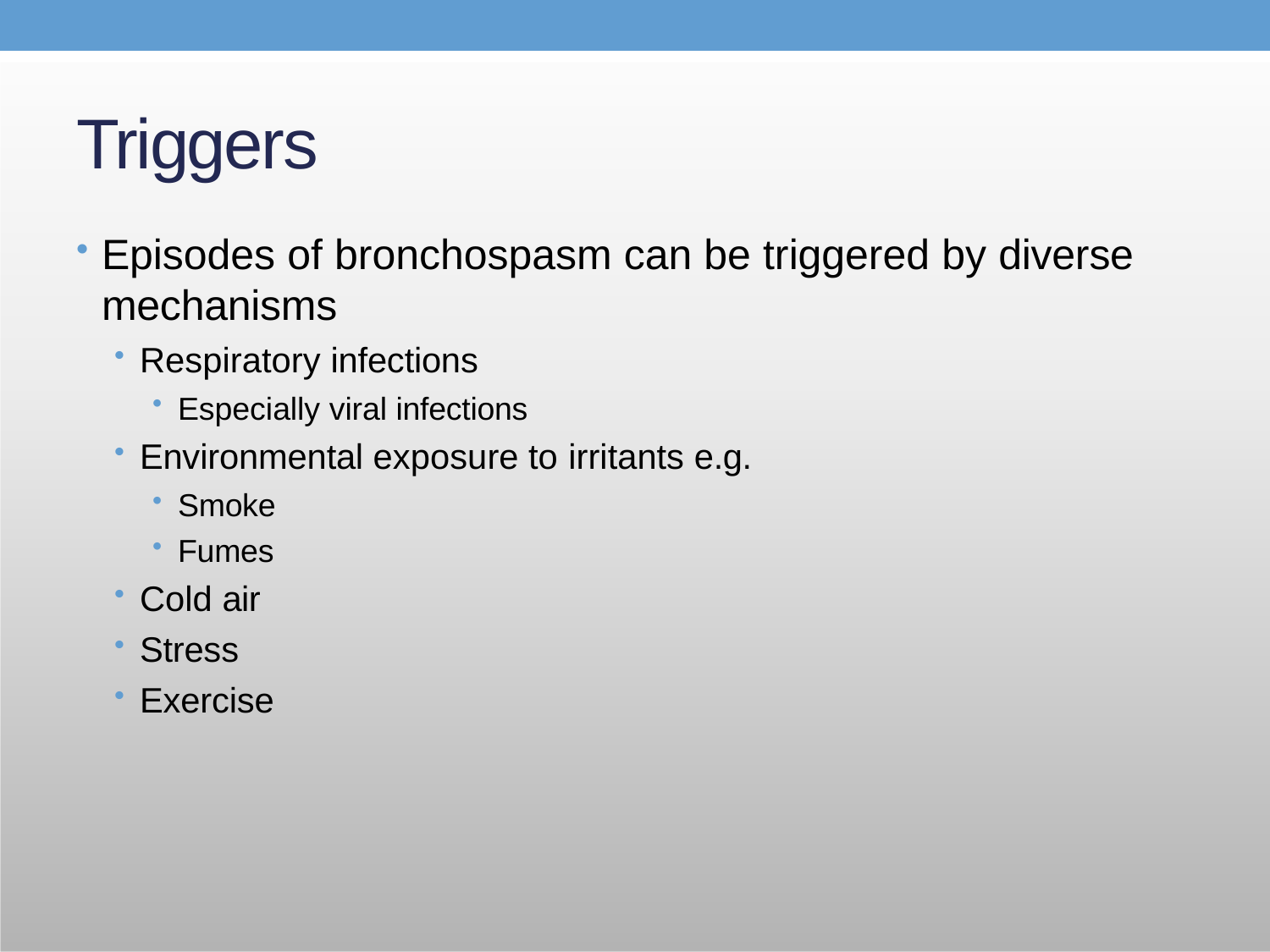

# Triggers
Episodes of bronchospasm can be triggered by diverse mechanisms
Respiratory infections
Especially viral infections
Environmental exposure to irritants e.g.
Smoke
Fumes
Cold air
Stress
Exercise